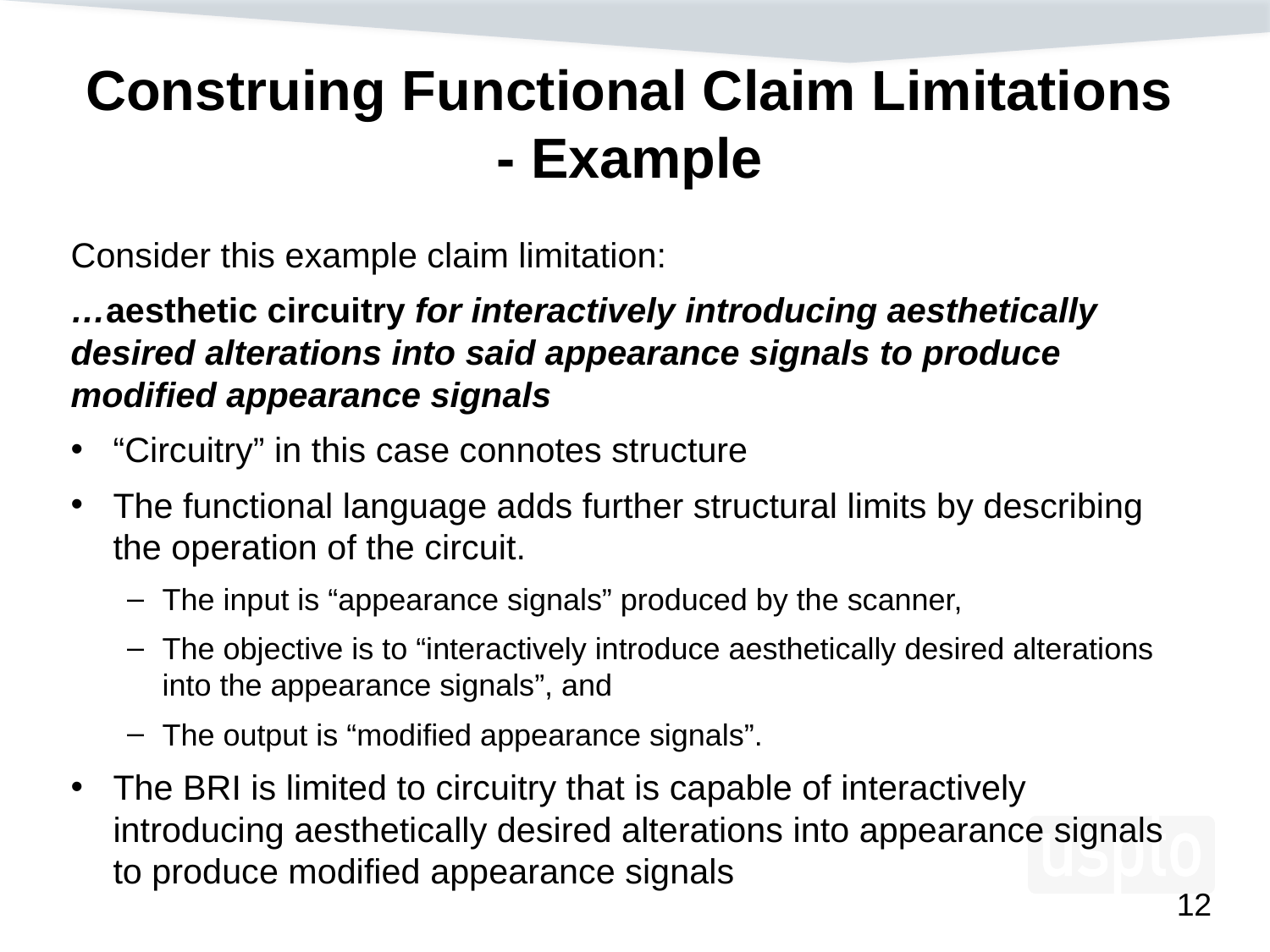

# Construing Functional Claim Limitations - Example
Consider this example claim limitation:
…aesthetic circuitry for interactively introducing aesthetically desired alterations into said appearance signals to produce modified appearance signals
“Circuitry” in this case connotes structure
The functional language adds further structural limits by describing the operation of the circuit.
The input is “appearance signals” produced by the scanner,
The objective is to “interactively introduce aesthetically desired alterations into the appearance signals”, and
The output is “modified appearance signals”.
The BRI is limited to circuitry that is capable of interactively introducing aesthetically desired alterations into appearance signals to produce modified appearance signals

12